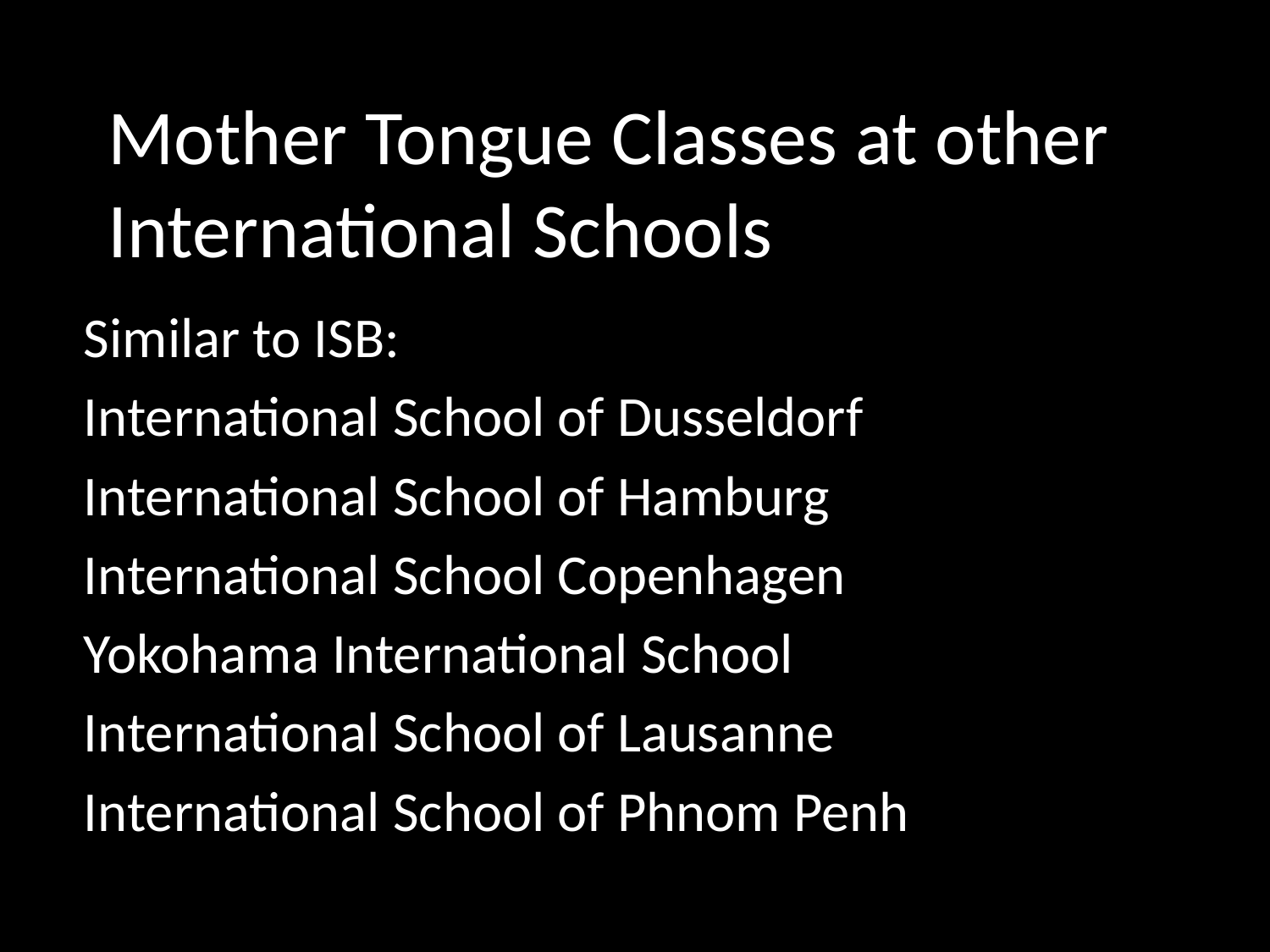

# Mother Tongue Classes at other International Schools
Similar to ISB:
International School of Dusseldorf
International School of Hamburg
International School Copenhagen
Yokohama International School
International School of Lausanne
International School of Phnom Penh